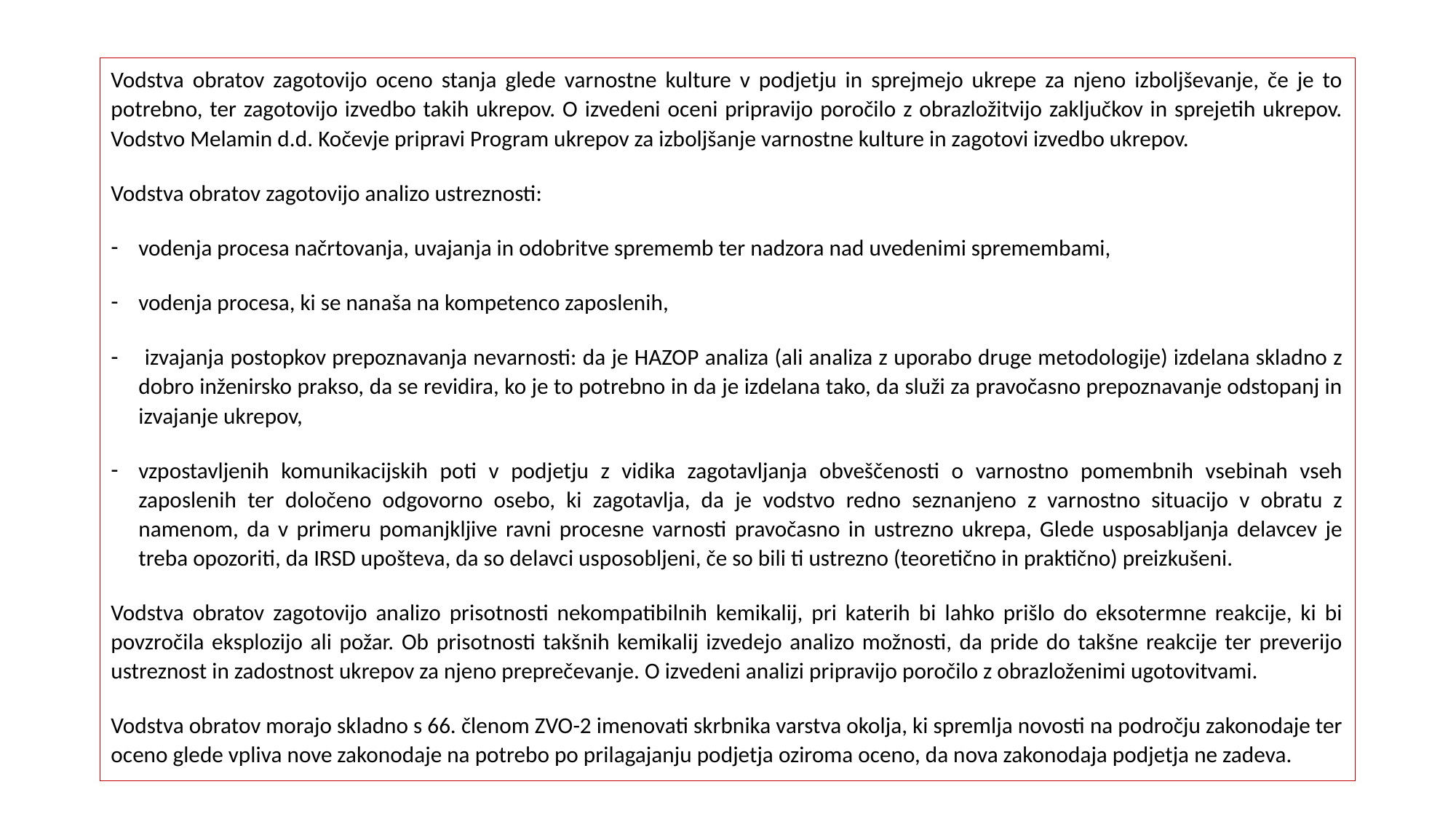

Vodstva obratov zagotovijo oceno stanja glede varnostne kulture v podjetju in sprejmejo ukrepe za njeno izboljševanje, če je to potrebno, ter zagotovijo izvedbo takih ukrepov. O izvedeni oceni pripravijo poročilo z obrazložitvijo zaključkov in sprejetih ukrepov. Vodstvo Melamin d.d. Kočevje pripravi Program ukrepov za izboljšanje varnostne kulture in zagotovi izvedbo ukrepov.
Vodstva obratov zagotovijo analizo ustreznosti:
vodenja procesa načrtovanja, uvajanja in odobritve sprememb ter nadzora nad uvedenimi spremembami,
vodenja procesa, ki se nanaša na kompetenco zaposlenih,
 izvajanja postopkov prepoznavanja nevarnosti: da je HAZOP analiza (ali analiza z uporabo druge metodologije) izdelana skladno z dobro inženirsko prakso, da se revidira, ko je to potrebno in da je izdelana tako, da služi za pravočasno prepoznavanje odstopanj in izvajanje ukrepov,
vzpostavljenih komunikacijskih poti v podjetju z vidika zagotavljanja obveščenosti o varnostno pomembnih vsebinah vseh zaposlenih ter določeno odgovorno osebo, ki zagotavlja, da je vodstvo redno seznanjeno z varnostno situacijo v obratu z namenom, da v primeru pomanjkljive ravni procesne varnosti pravočasno in ustrezno ukrepa, Glede usposabljanja delavcev je treba opozoriti, da IRSD upošteva, da so delavci usposobljeni, če so bili ti ustrezno (teoretično in praktično) preizkušeni.
Vodstva obratov zagotovijo analizo prisotnosti nekompatibilnih kemikalij, pri katerih bi lahko prišlo do eksotermne reakcije, ki bi povzročila eksplozijo ali požar. Ob prisotnosti takšnih kemikalij izvedejo analizo možnosti, da pride do takšne reakcije ter preverijo ustreznost in zadostnost ukrepov za njeno preprečevanje. O izvedeni analizi pripravijo poročilo z obrazloženimi ugotovitvami.
Vodstva obratov morajo skladno s 66. členom ZVO-2 imenovati skrbnika varstva okolja, ki spremlja novosti na področju zakonodaje ter oceno glede vpliva nove zakonodaje na potrebo po prilagajanju podjetja oziroma oceno, da nova zakonodaja podjetja ne zadeva.